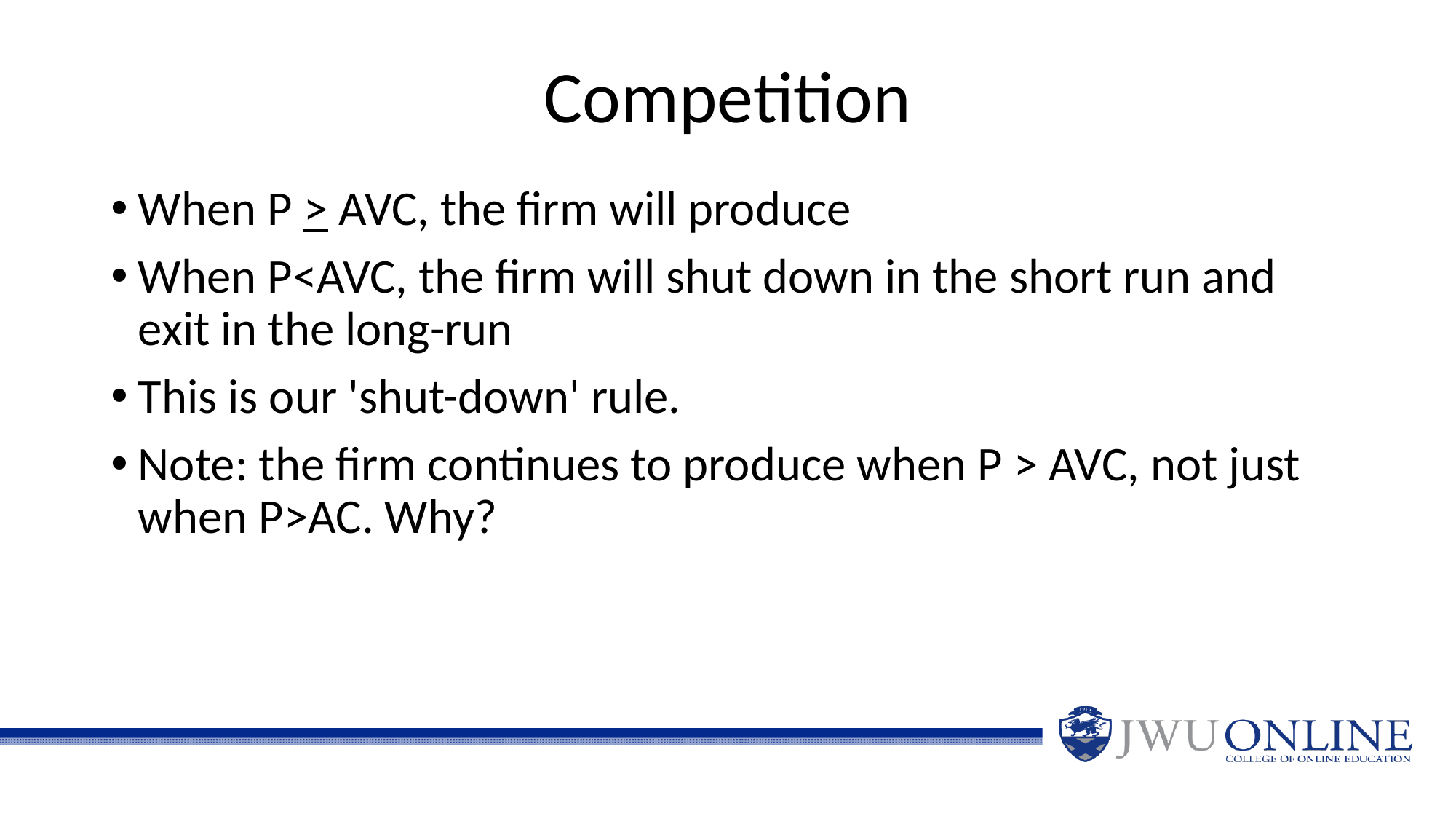

# Competition
When P > AVC, the firm will produce
When P<AVC, the firm will shut down in the short run and exit in the long-run
This is our 'shut-down' rule.
Note: the firm continues to produce when P > AVC, not just when P>AC. Why?